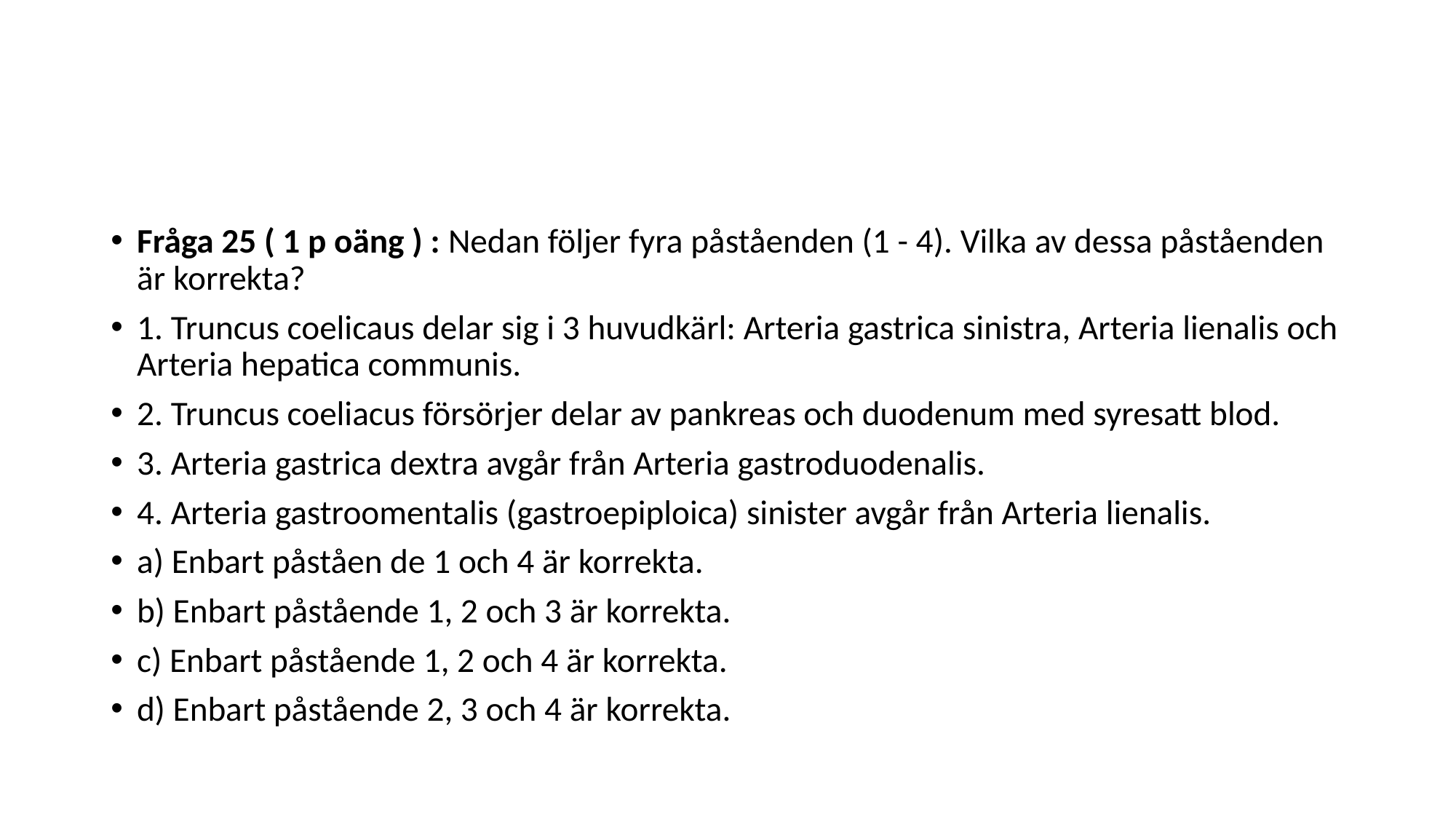

#
Fråga 25 ( 1 p oäng ) : Nedan följer fyra påståenden (1 - 4). Vilka av dessa påståenden är korrekta?
1. Truncus coelicaus delar sig i 3 huvudkärl: Arteria gastrica sinistra, Arteria lienalis och Arteria hepatica communis.
2. Truncus coeliacus försörjer delar av pankreas och duodenum med syresatt blod.
3. Arteria gastrica dextra avgår från Arteria gastroduodenalis.
4. Arteria gastroomentalis (gastroepiploica) sinister avgår från Arteria lienalis.
a) Enbart påståen de 1 och 4 är korrekta.
b) Enbart påstående 1, 2 och 3 är korrekta.
c) Enbart påstående 1, 2 och 4 är korrekta.
d) Enbart påstående 2, 3 och 4 är korrekta.